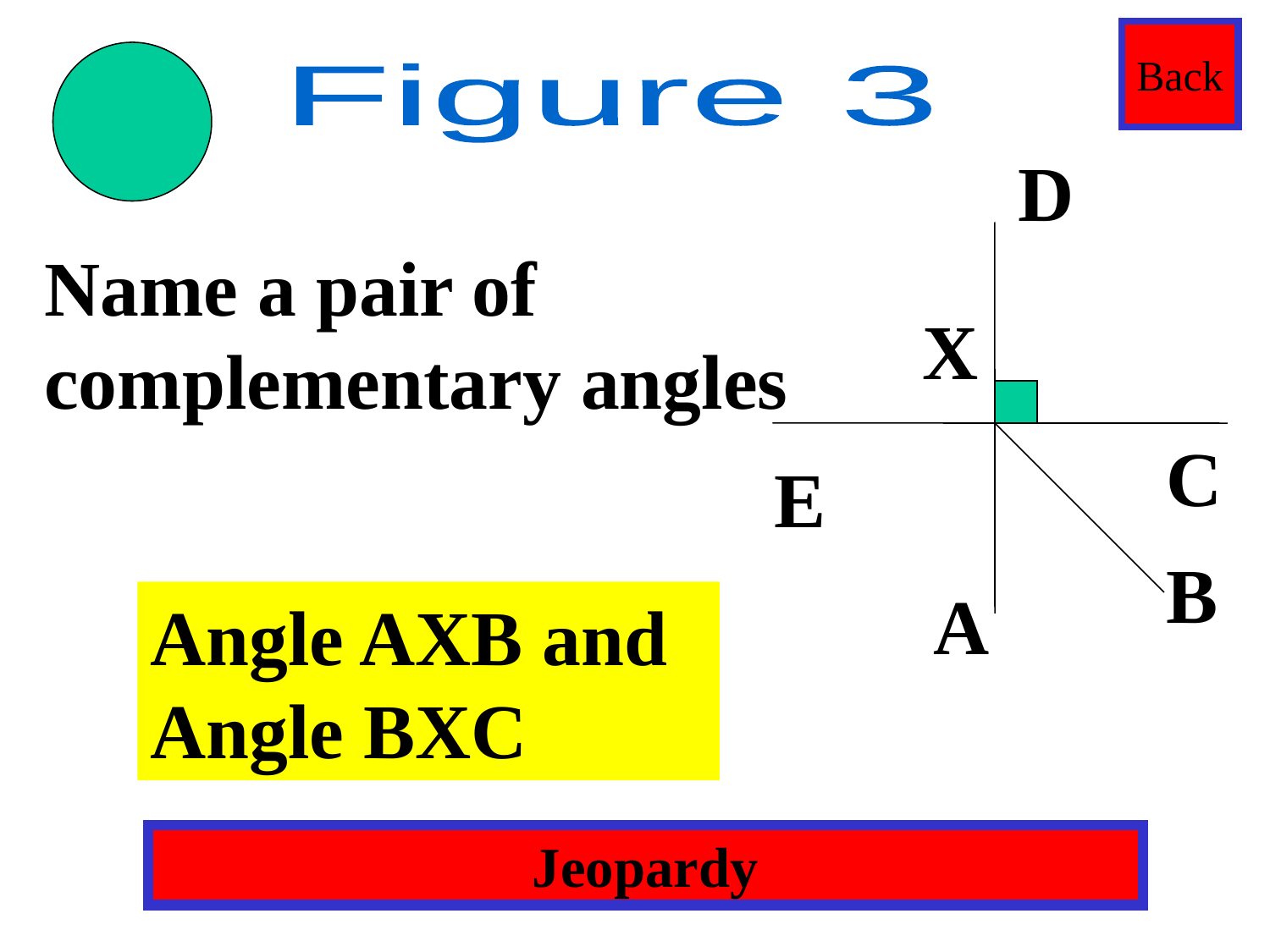

Back

Figure 3
D

Name a pair of complementary angles
X

C
E
B
A
Angle AXB and Angle BXC
Jeopardy